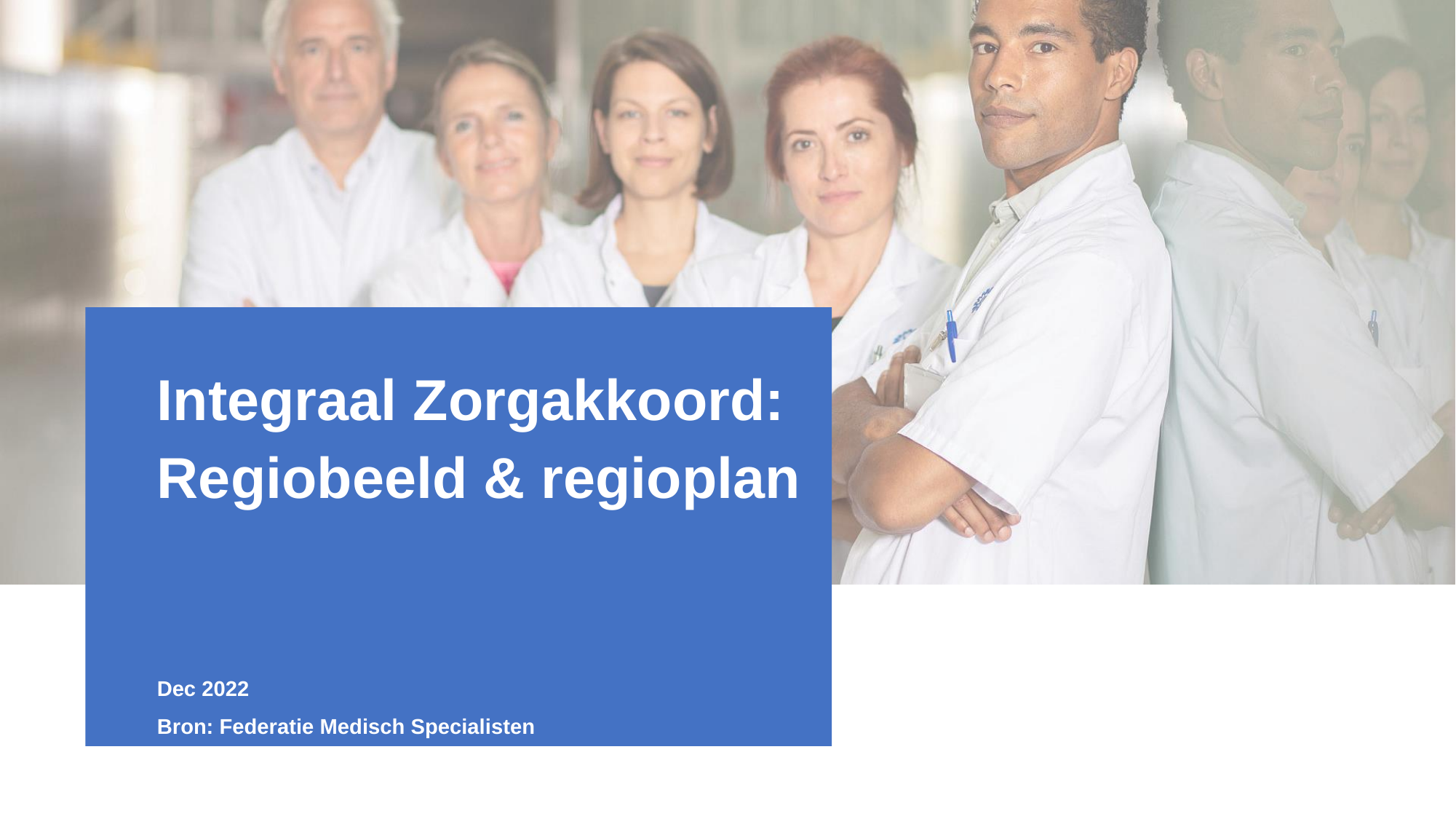

Integraal Zorgakkoord:
Regiobeeld & regioplan

Dec 2022
Bron: Federatie Medisch Specialisten